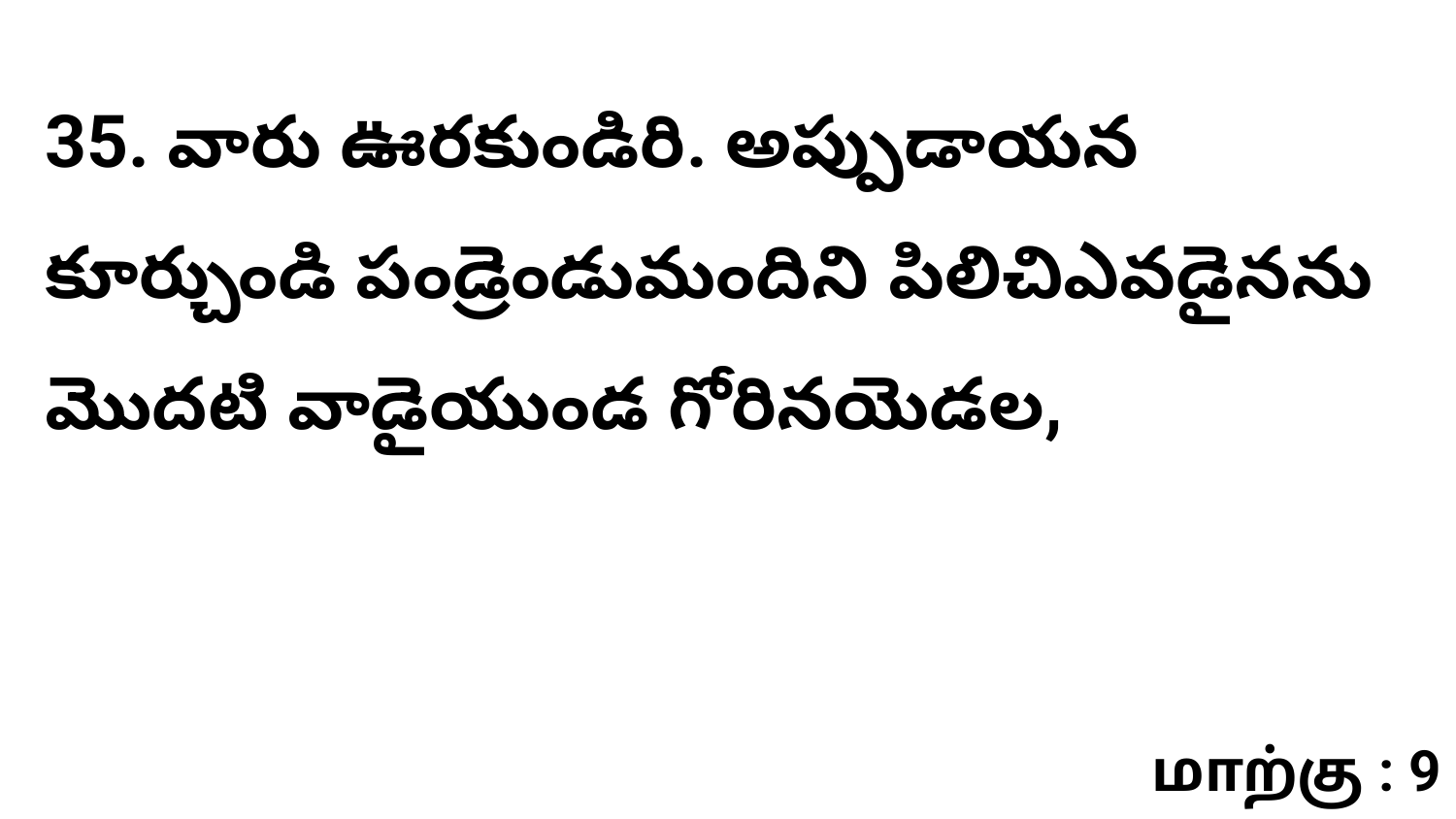

35. వారు ఊరకుండిరి. అప్పుడాయన కూర్చుండి పండ్రెండుమందిని పిలిచిఎవడైనను మొదటి వాడైయుండ గోరినయెడల,
மாற்கு : 9